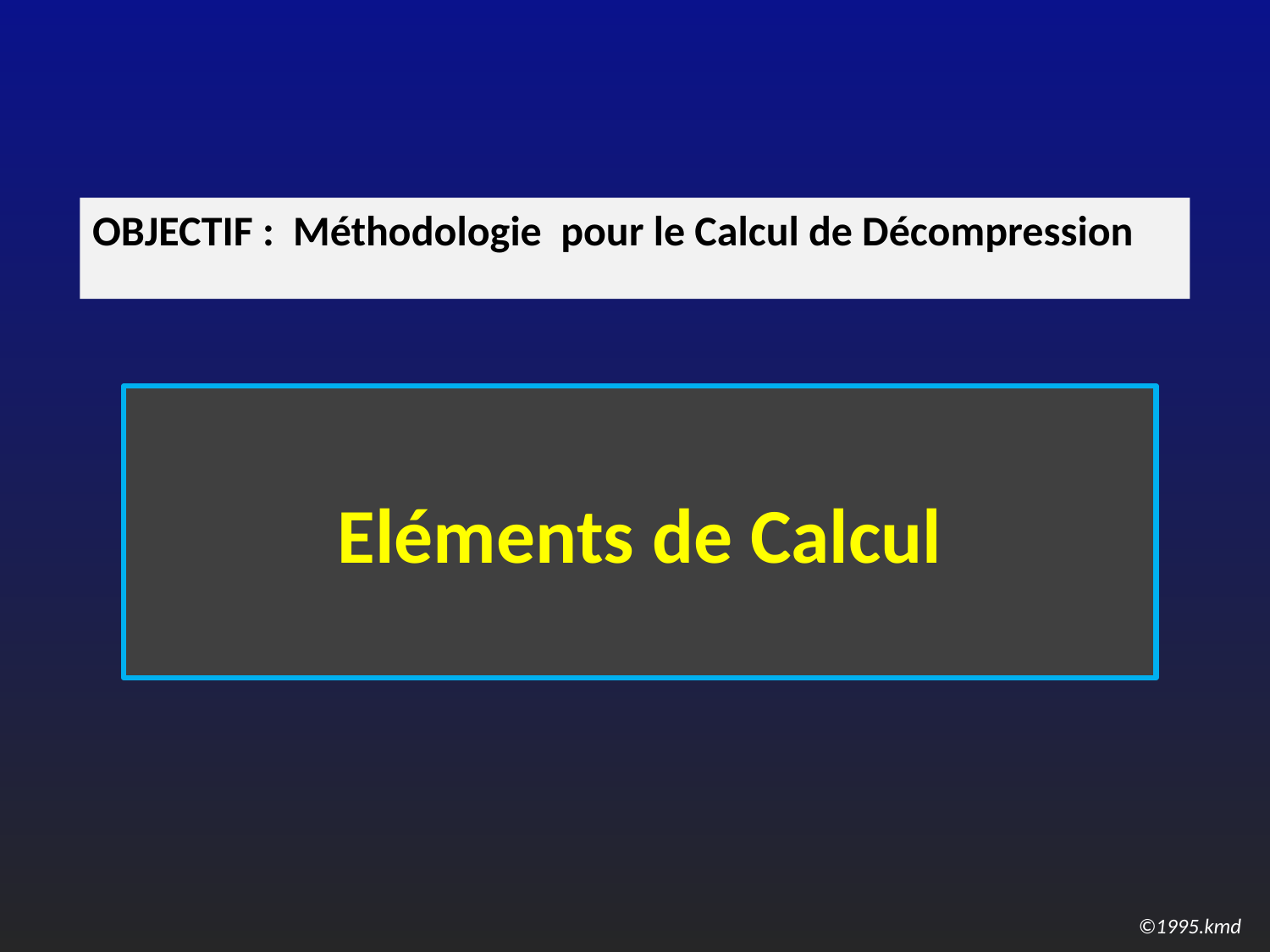

OBJECTIF :  Méthodologie  pour le Calcul de Décompression

Eléments de Calcul

©1995.kmd